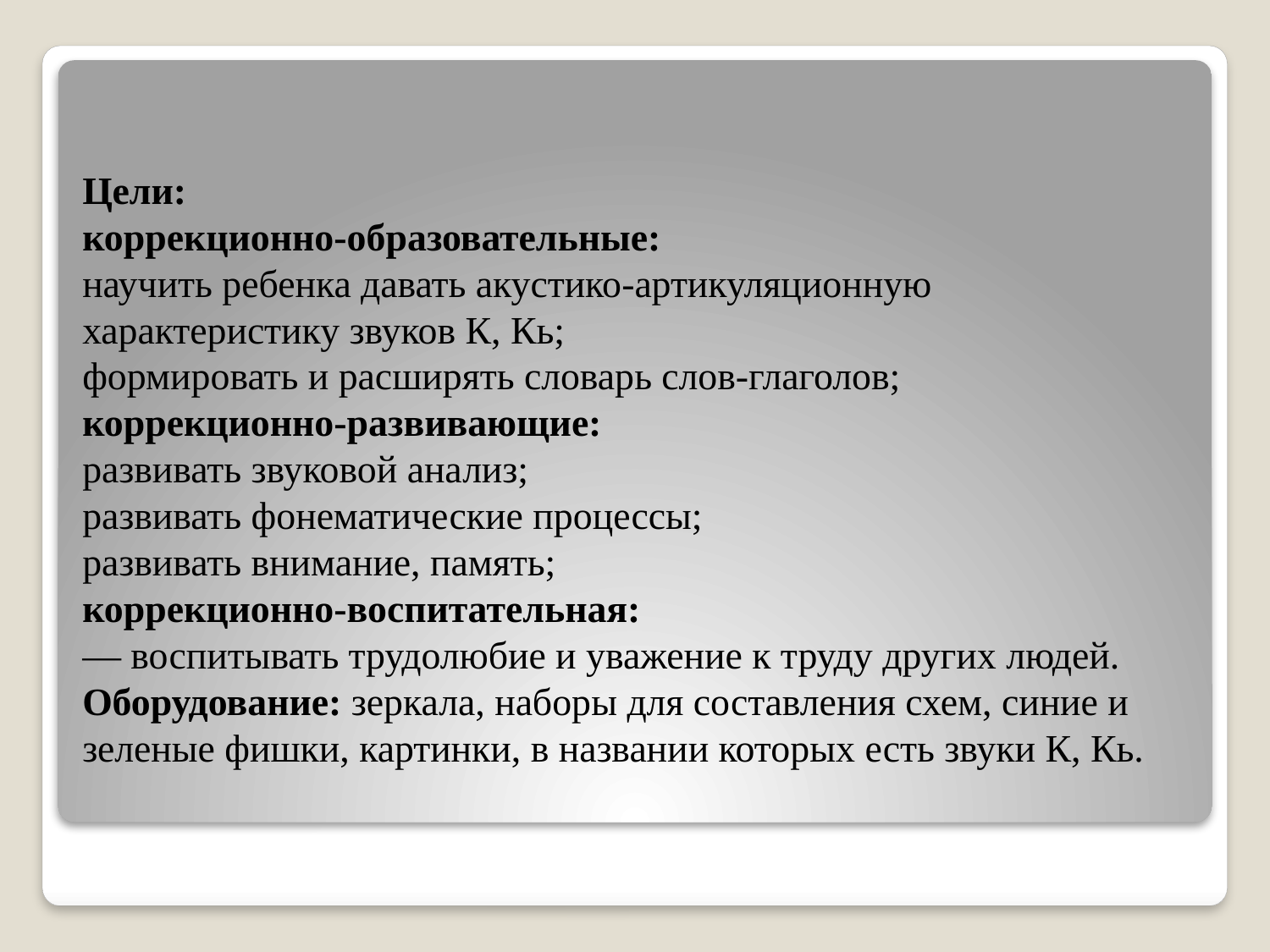

# Цели: коррекционно-образовательные: научить ребенка давать акустико-артикуляционную характеристику звуков К, Кь; формировать и расширять словарь слов-глаголов; коррекционно-развивающие: развивать звуковой анализ; развивать фонематические процессы; развивать внимание, память; коррекционно-воспитательная: — воспитывать трудолюбие и уважение к труду других людей. Оборудование: зеркала, наборы для составления схем, синие и зеленые фишки, картинки, в названии которых есть звуки К, Кь.